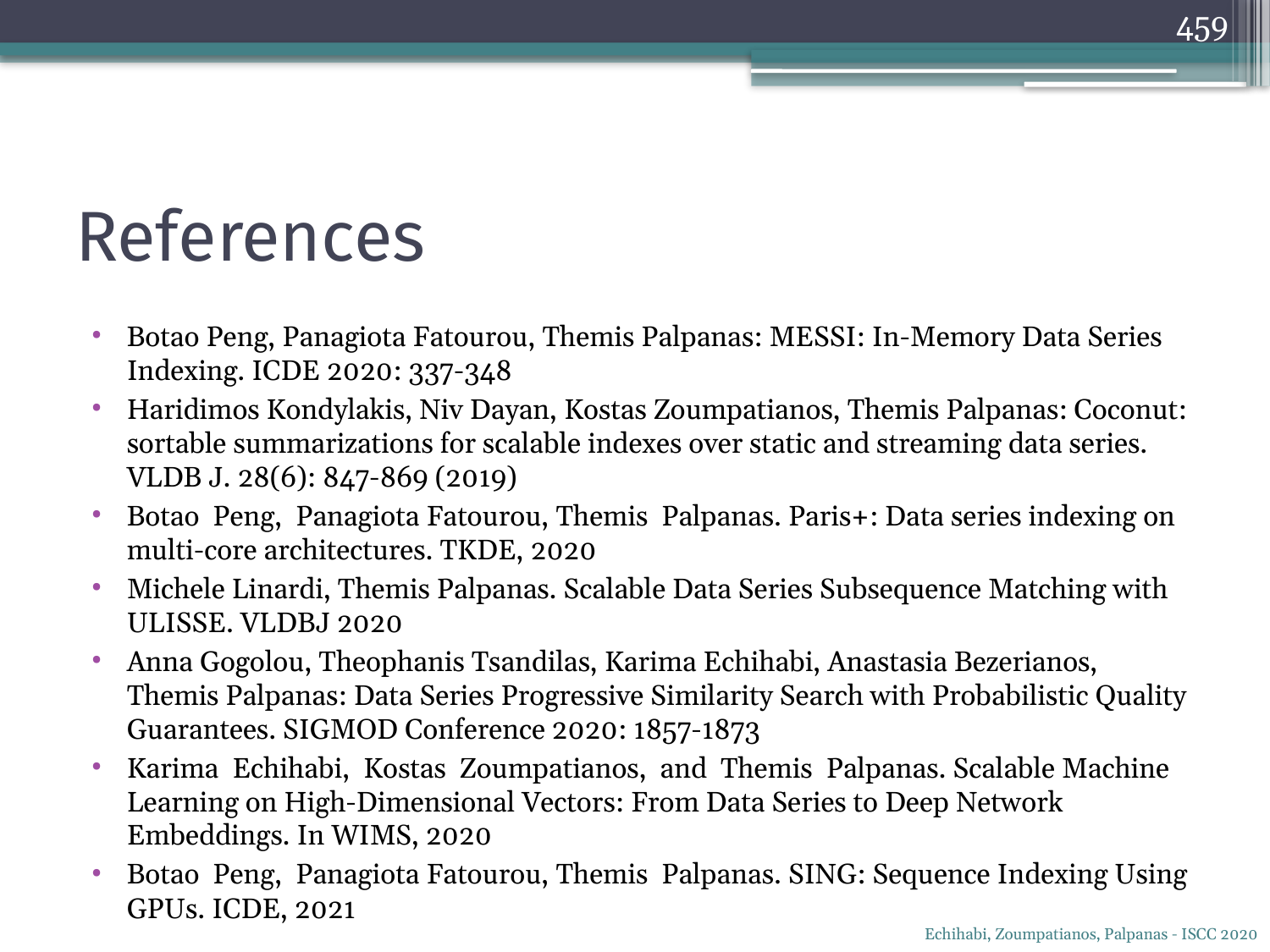

459
# References
Botao Peng, Panagiota Fatourou, Themis Palpanas: MESSI: In-Memory Data Series Indexing. ICDE 2020: 337-348
Haridimos Kondylakis, Niv Dayan, Kostas Zoumpatianos, Themis Palpanas: Coconut: sortable summarizations for scalable indexes over static and streaming data series. VLDB J. 28(6): 847-869 (2019)
Botao  Peng,  Panagiota Fatourou, Themis  Palpanas. Paris+: Data series indexing on multi-core architectures. TKDE, 2020
Michele Linardi, Themis Palpanas. Scalable Data Series Subsequence Matching with ULISSE. VLDBJ 2020
Anna Gogolou, Theophanis Tsandilas, Karima Echihabi, Anastasia Bezerianos, Themis Palpanas: Data Series Progressive Similarity Search with Probabilistic Quality Guarantees. SIGMOD Conference 2020: 1857-1873
Karima  Echihabi,  Kostas  Zoumpatianos,  and  Themis  Palpanas. Scalable Machine Learning on High-Dimensional Vectors: From Data Series to Deep Network Embeddings. In WIMS, 2020
Botao  Peng,  Panagiota Fatourou, Themis  Palpanas. SING: Sequence Indexing Using GPUs. ICDE, 2021
Echihabi, Zoumpatianos, Palpanas - ISCC 2020